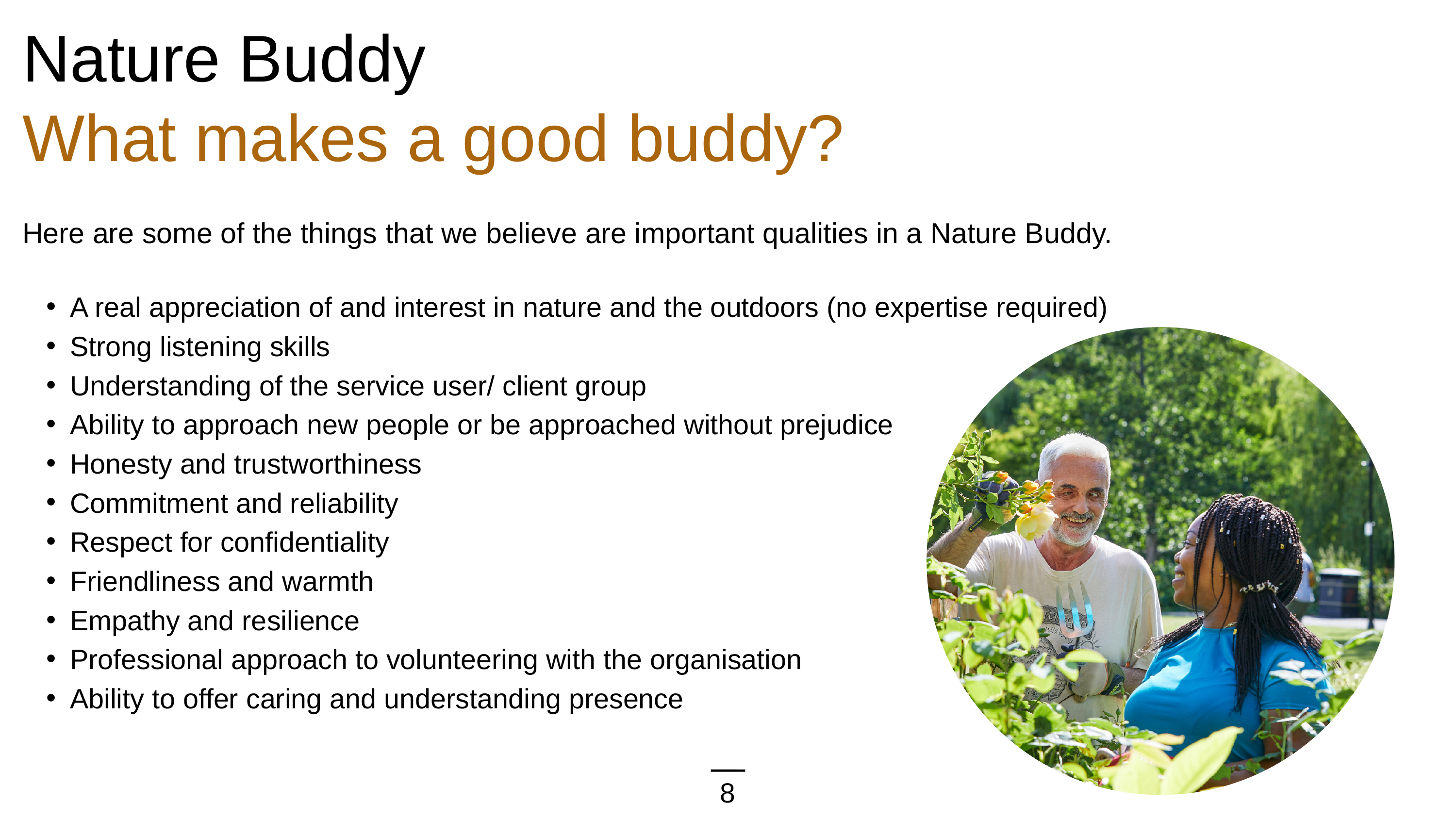

Nature Buddy
What makes a good buddy?
Here are some of the things that we believe are important qualities in a Nature Buddy.
A real appreciation of and interest in nature and the outdoors (no expertise required)
Strong listening skills
Understanding of the service user/ client group
Ability to approach new people or be approached without prejudice
Honesty and trustworthiness
Commitment and reliability
Respect for confidentiality
Friendliness and warmth
Empathy and resilience
Professional approach to volunteering with the organisation
Ability to offer caring and understanding presence

8